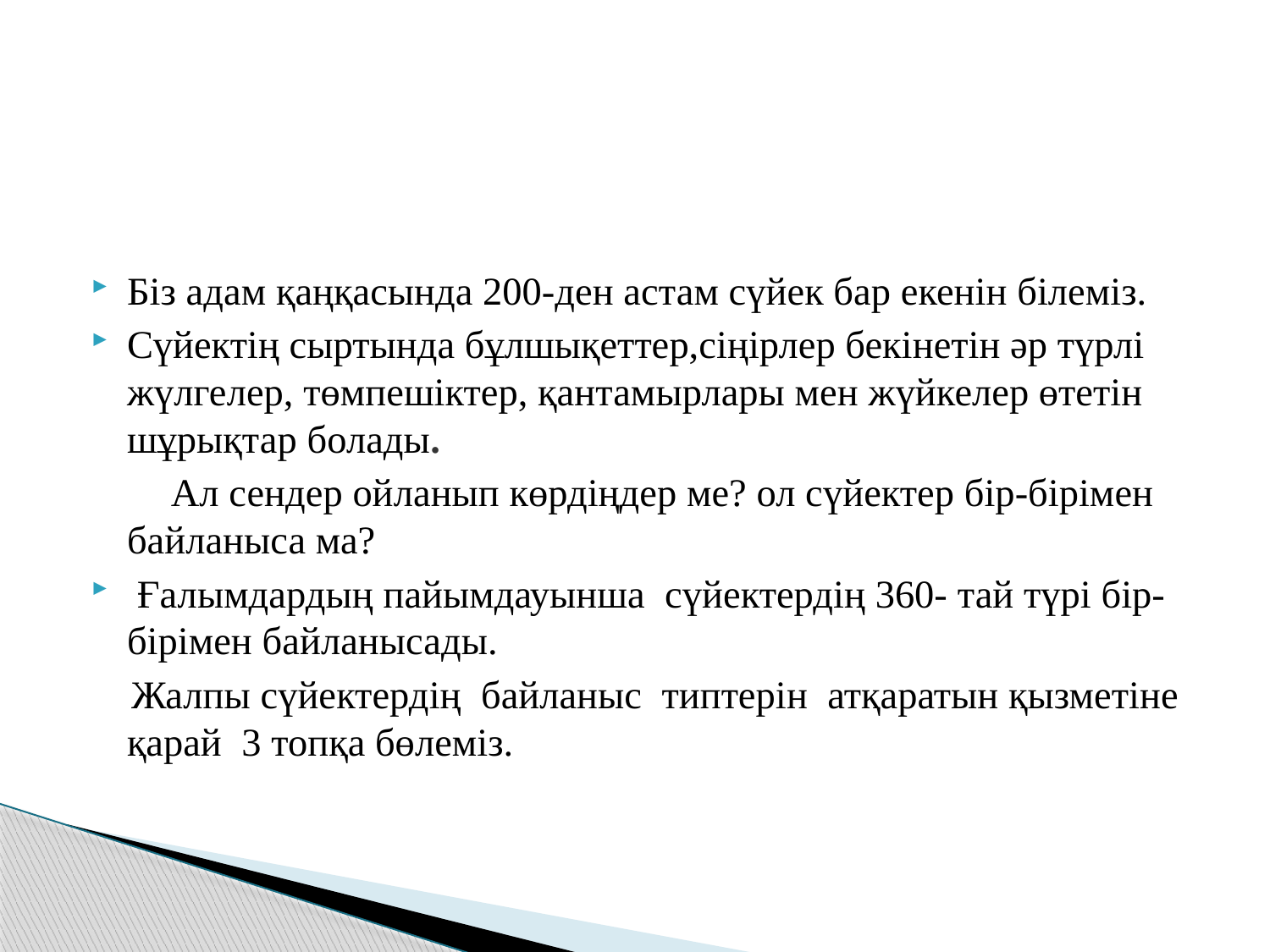

#

Біз адам қаңқасында 200-ден астам сүйек бар екенін білеміз.
Сүйектің сыртында бұлшықеттер,сіңірлер бекінетін әр түрлі жүлгелер, төмпешіктер, қантамырлары мен жүйкелер өтетін шұрықтар болады.
        Ал сендер ойланып көрдіңдер ме? ол сүйектер бір-бірімен байланыса ма?
 Ғалымдардың пайымдауынша  сүйектердің 360- тай түрі бір-бірімен байланысады.
    Жалпы сүйектердің  байланыс  типтерін  атқаратын қызметіне  қарай  3 топқа бөлеміз.